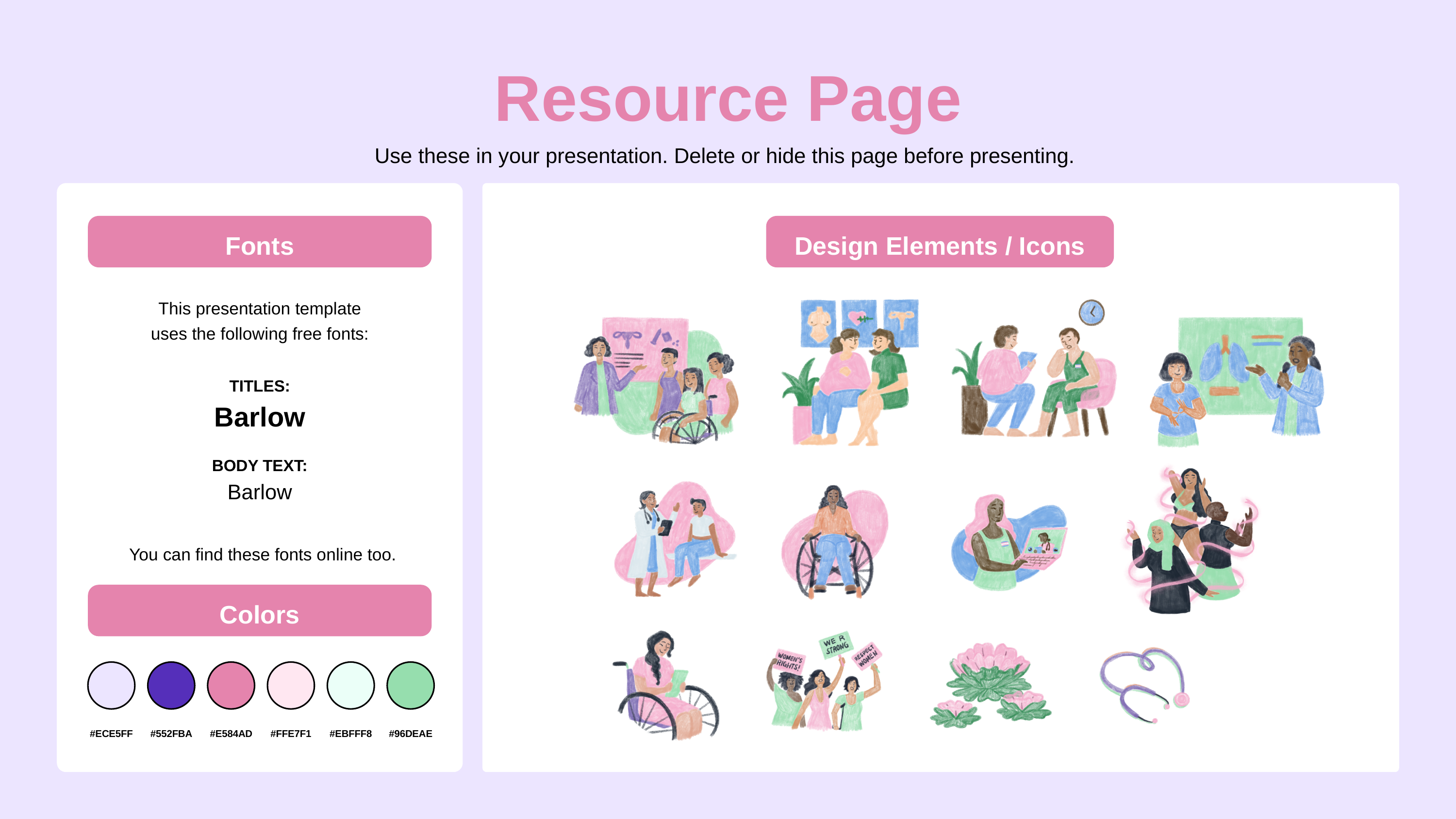

Resource Page
Use these in your presentation. Delete or hide this page before presenting.

Fonts

Design Elements / Icons
This presentation template
uses the following free fonts:

TITLES:
Barlow
BODY TEXT:

Barlow

You can find these fonts online too.

Colors

#ECE5FF
#552FBA
#E584AD
#FFE7F1
#EBFFF8
#96DEAE